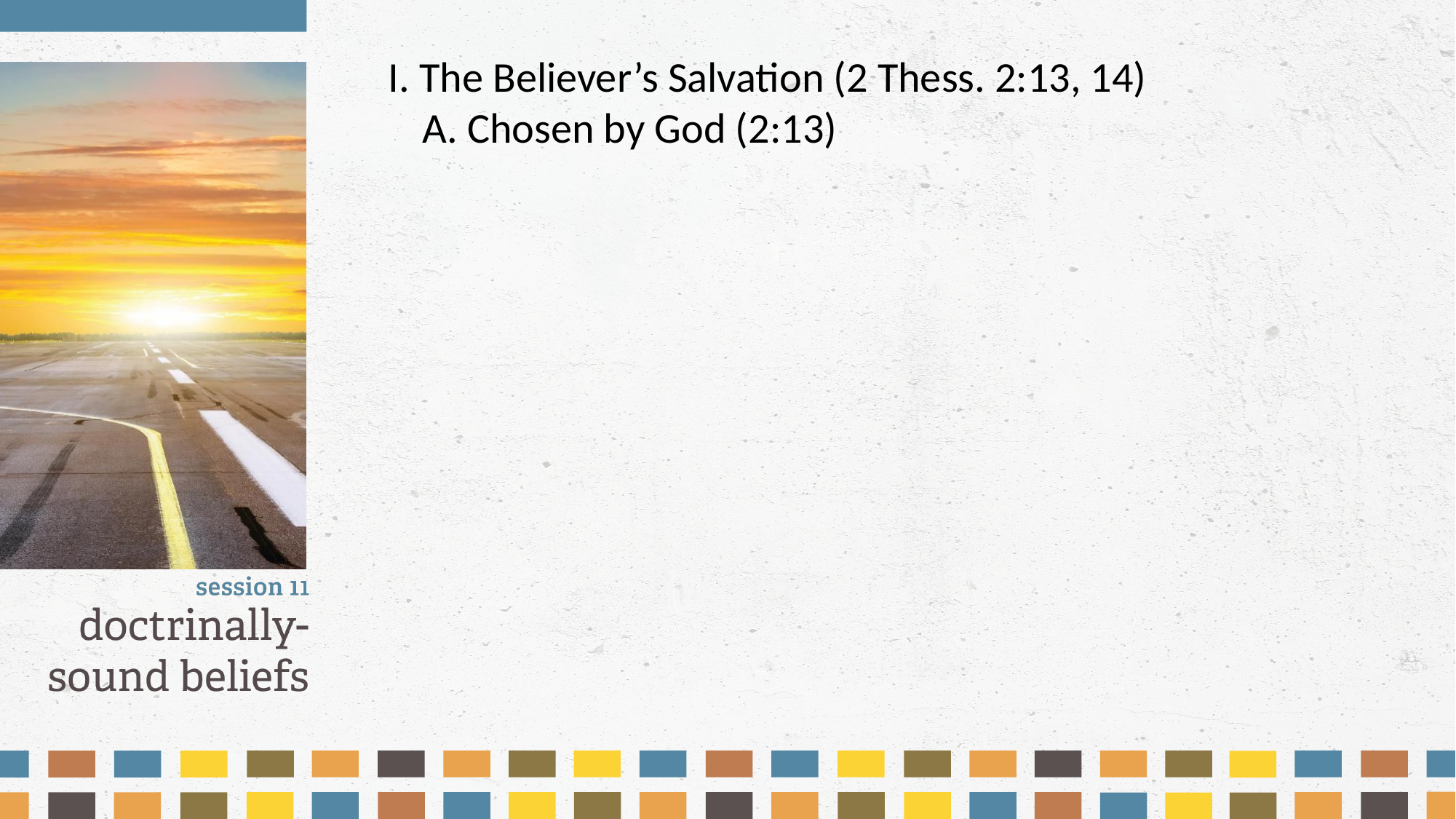

I. The Believer’s Salvation (2 Thess. 2:13, 14)
	A. Chosen by God (2:13)